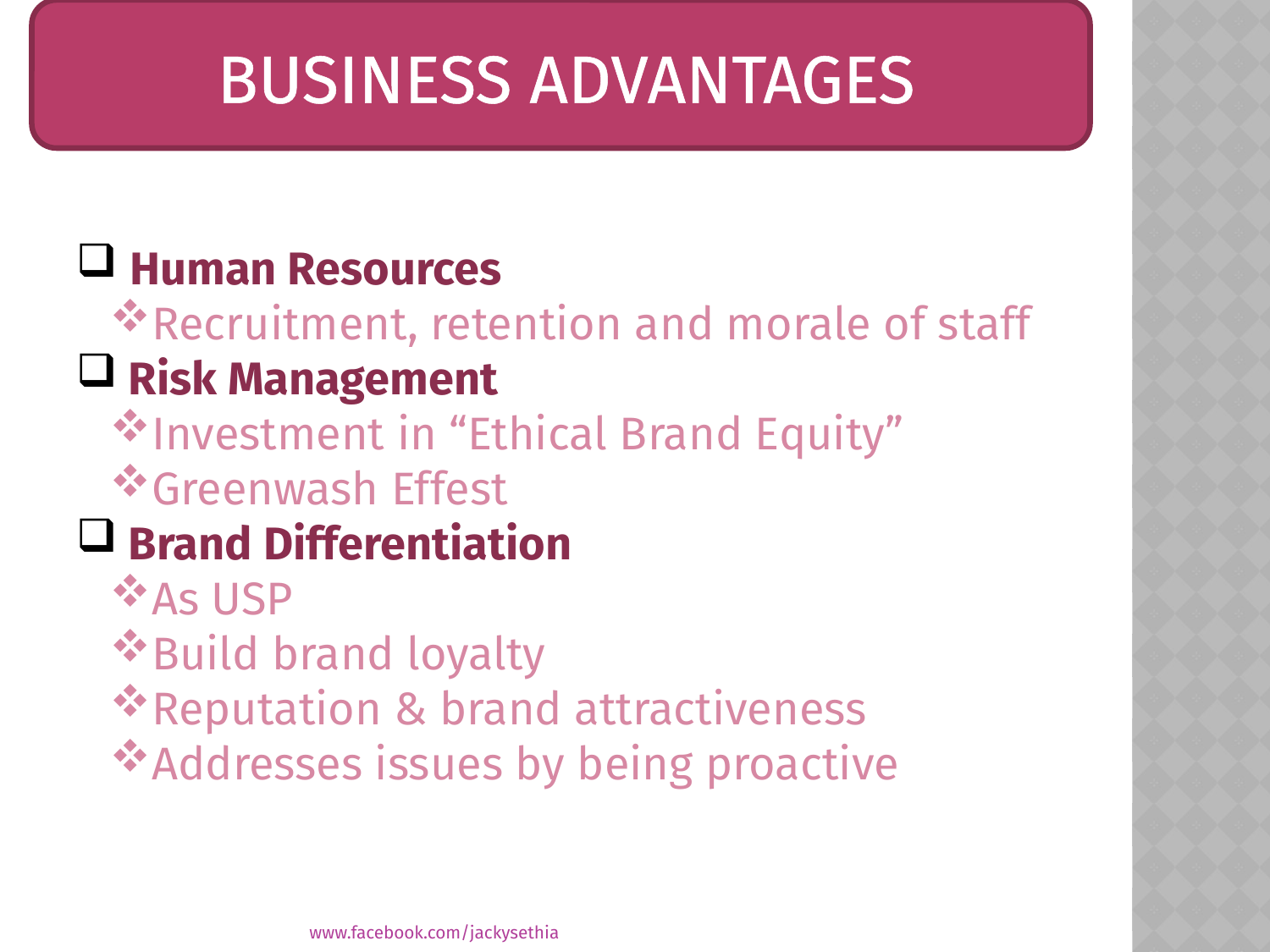

# BUSINESS ADVANTAGES
 Human Resources
Recruitment, retention and morale of staff
 Risk Management
Investment in “Ethical Brand Equity”
Greenwash Effest
 Brand Differentiation
As USP
Build brand loyalty
Reputation & brand attractiveness
Addresses issues by being proactive

www.facebook.com/jackysethia